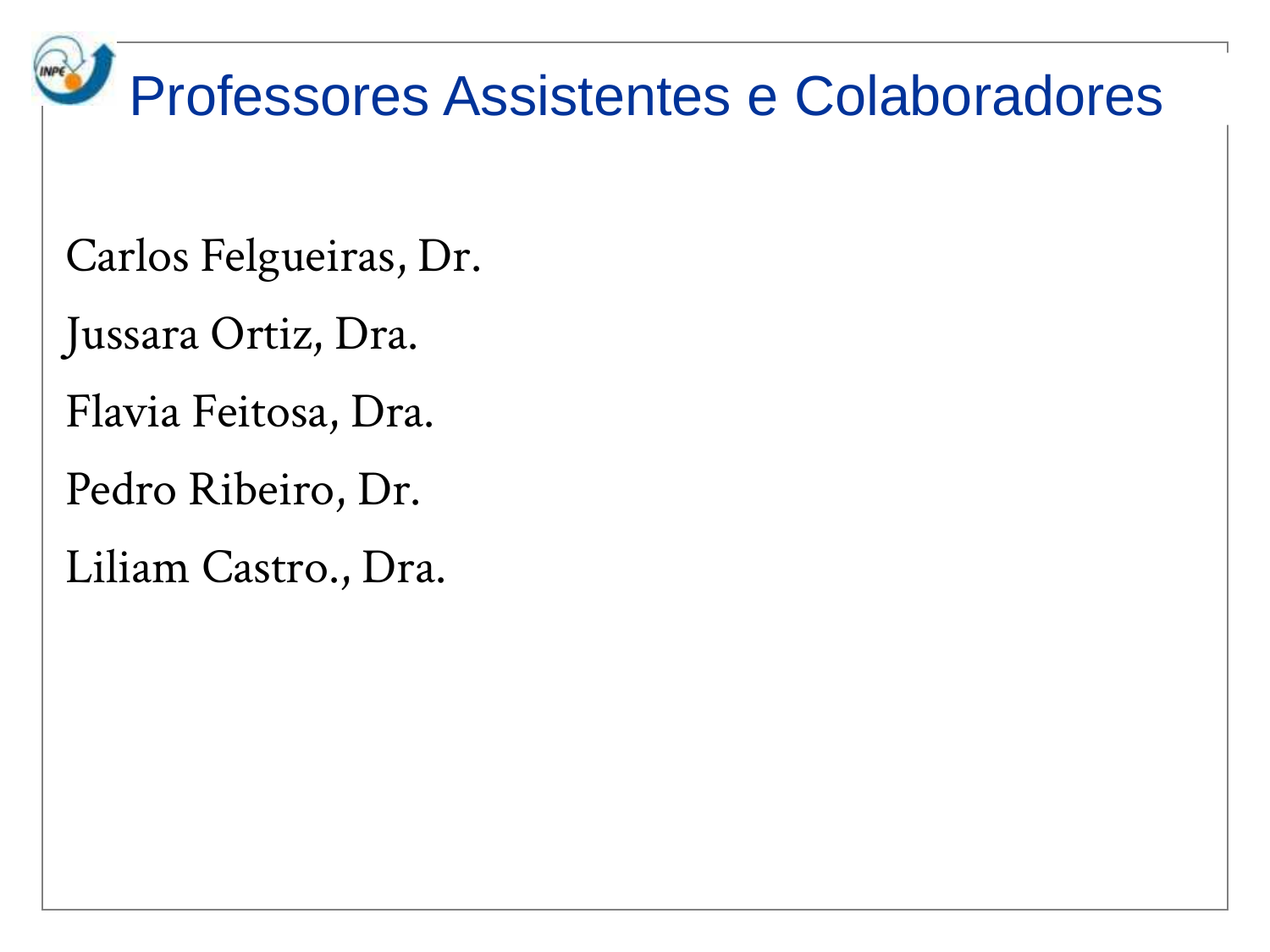

# Professores Assistentes e Colaboradores
Carlos Felgueiras, Dr.
Jussara Ortiz, Dra.
Flavia Feitosa, Dra.
Pedro Ribeiro, Dr.
Liliam Castro., Dra.